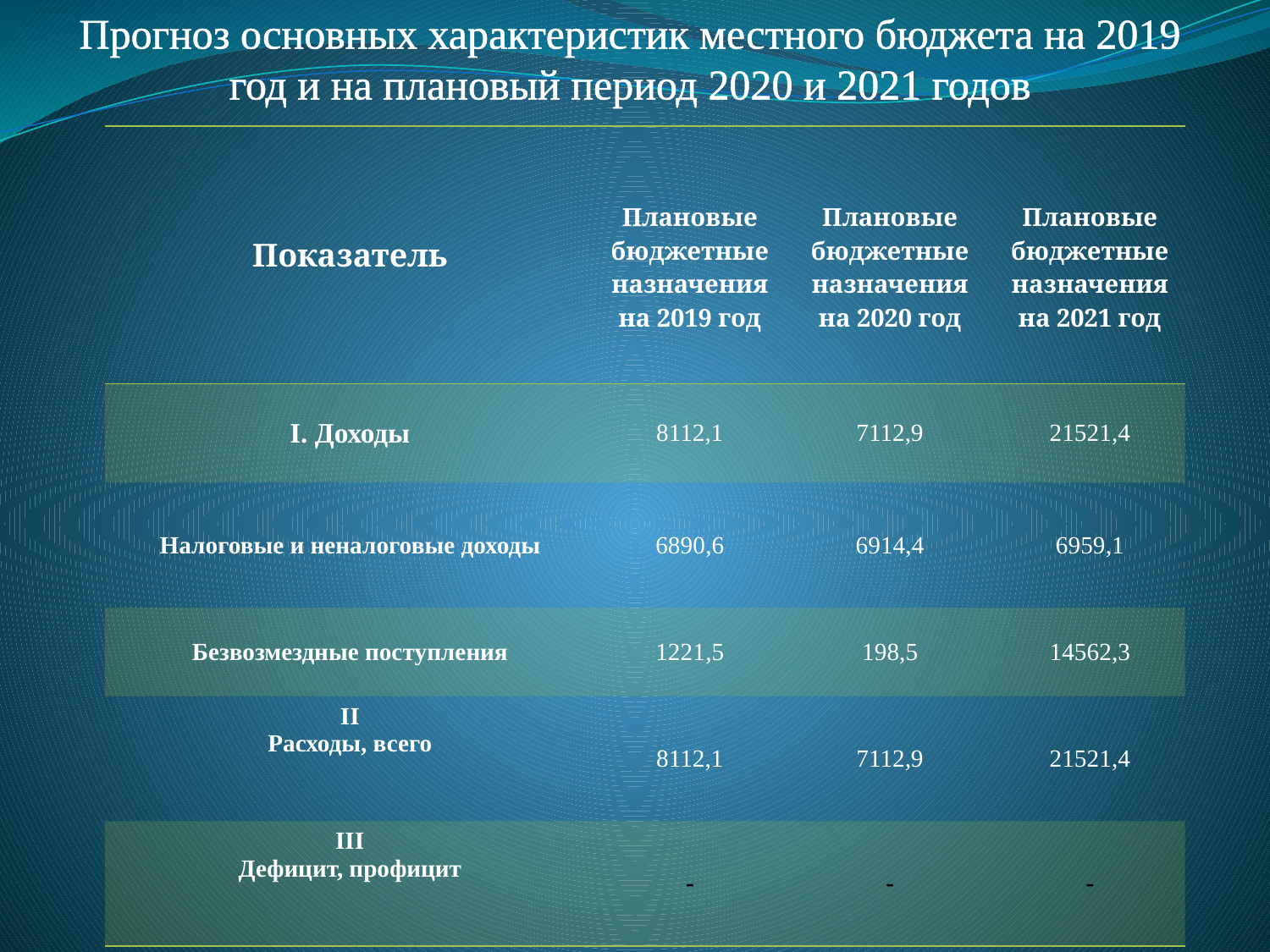

Прогноз основных характеристик местного бюджета на 2019 год и на плановый период 2020 и 2021 годов
| Показатель | Плановые бюджетные назначения на 2019 год | Плановые бюджетные назначения на 2020 год | Плановые бюджетные назначения на 2021 год |
| --- | --- | --- | --- |
| I. Доходы | 8112,1 | 7112,9 | 21521,4 |
| Налоговые и неналоговые доходы | 6890,6 | 6914,4 | 6959,1 |
| Безвозмездные поступления | 1221,5 | 198,5 | 14562,3 |
| II Расходы, всего | 8112,1 | 7112,9 | 21521,4 |
| III Дефицит, профицит | - | - | - |